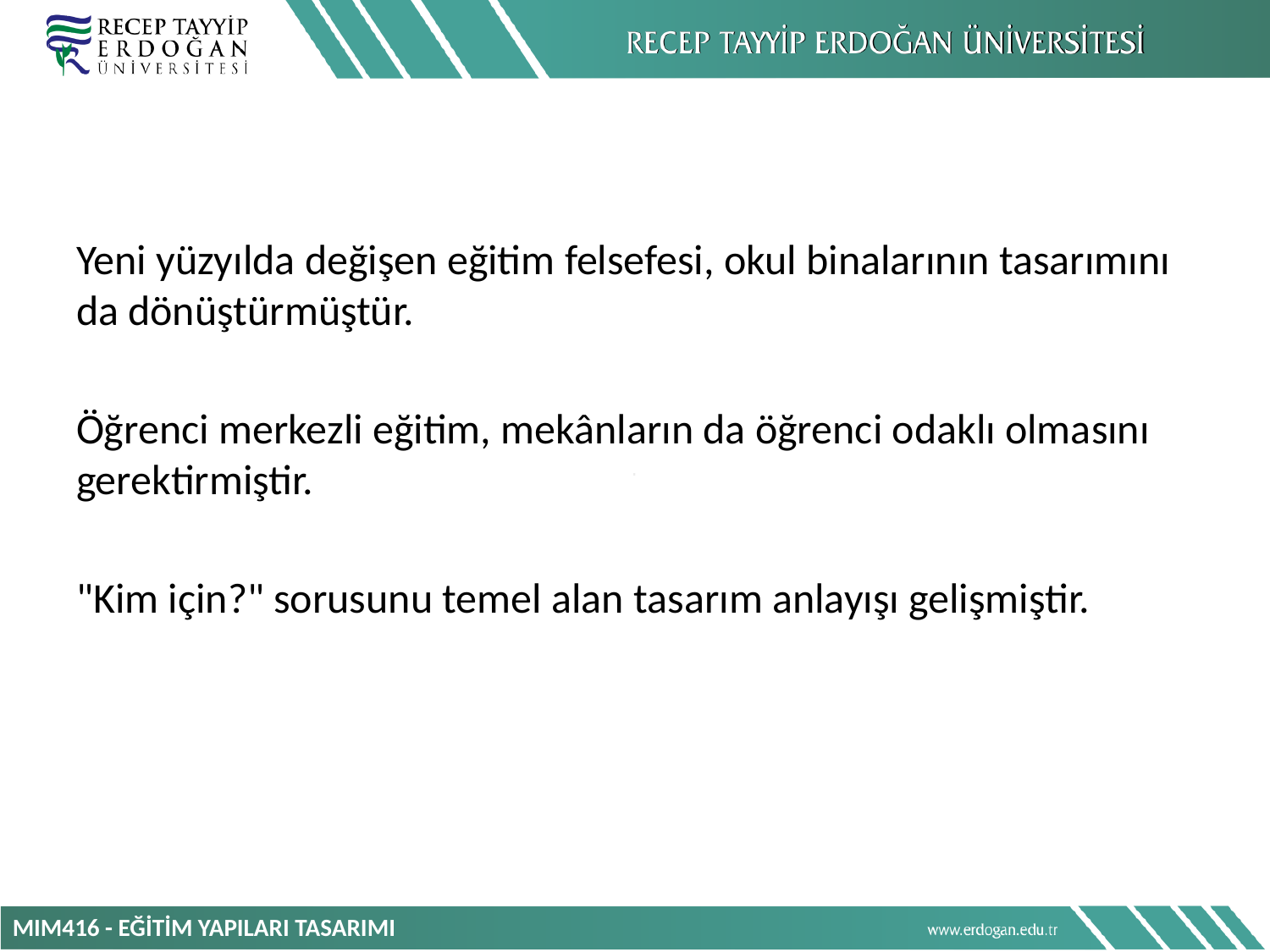

Yeni yüzyılda değişen eğitim felsefesi, okul binalarının tasarımını da dönüştürmüştür.

Öğrenci merkezli eğitim, mekânların da öğrenci odaklı olmasını gerektirmiştir.

"Kim için?" sorusunu temel alan tasarım anlayışı gelişmiştir.
MIM416 - EĞİTİM YAPILARI TASARIMI